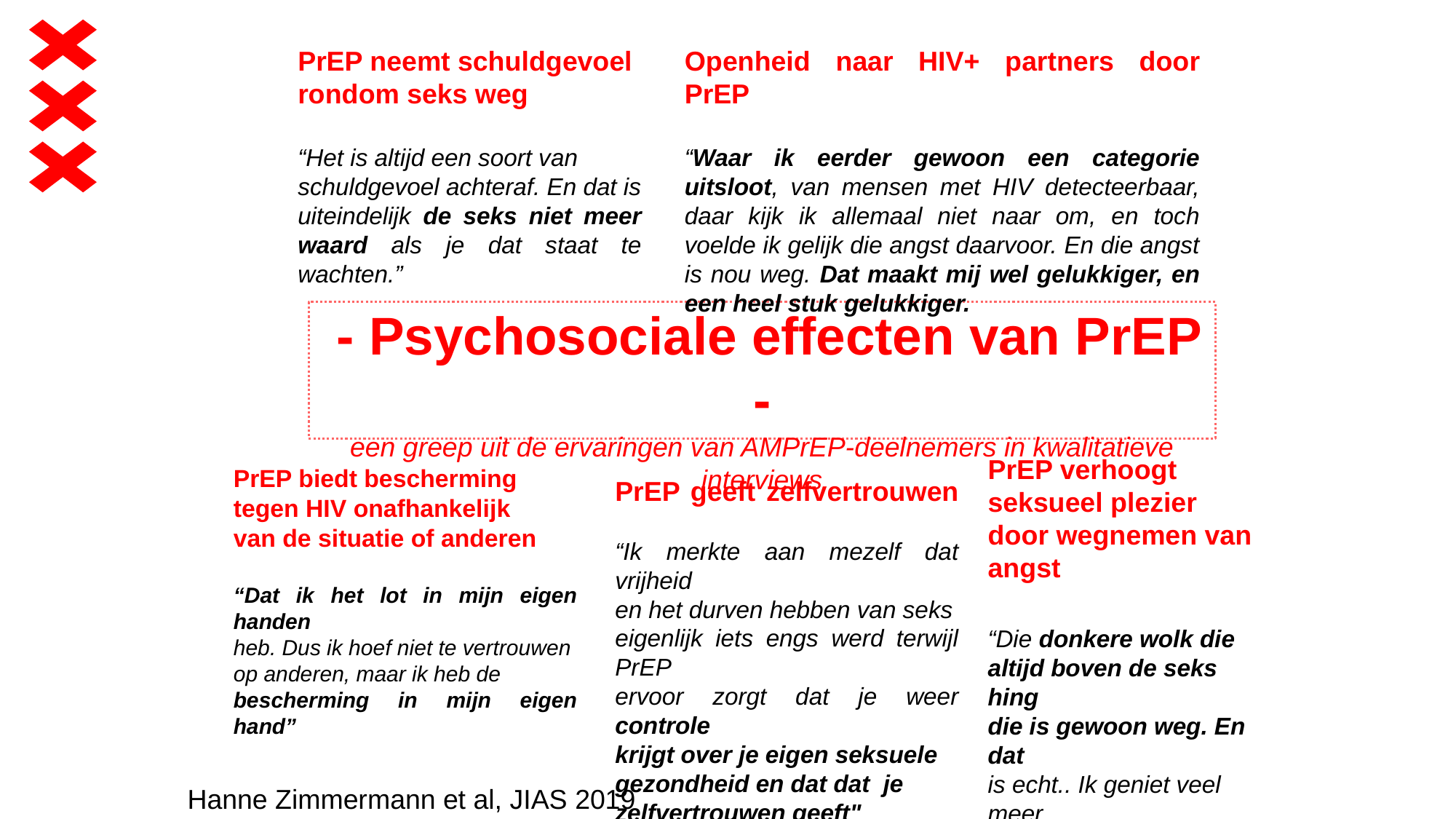

Openheid naar HIV+ partners door PrEP

“Waar ik eerder gewoon een categorie uitsloot, van mensen met HIV detecteerbaar, daar kijk ik allemaal niet naar om, en toch voelde ik gelijk die angst daarvoor. En die angst is nou weg. Dat maakt mij wel gelukkiger, en een heel stuk gelukkiger.
PrEP neemt schuldgevoel
rondom seks weg

“Het is altijd een soort van
schuldgevoel achteraf. En dat is
uiteindelijk de seks niet meer waard als je dat staat te wachten.”
# - Psychosociale effecten van PrEP - een greep uit de ervaringen van AMPrEP-deelnemers in kwalitatieve interviews
PrEP verhoogt
seksueel plezier door wegnemen van angst

“Die donkere wolk die
altijd boven de seks hing
die is gewoon weg. En dat
is echt.. Ik geniet veel meer.
Dat is wel echt het aller
allerbelangrijkste.”

PrEP biedt bescherming
tegen HIV onafhankelijk
van de situatie of anderen
“Dat ik het lot in mijn eigen handen
heb. Dus ik hoef niet te vertrouwen
op anderen, maar ik heb de
bescherming in mijn eigen hand”
PrEP geeft zelfvertrouwen

“Ik merkte aan mezelf dat vrijheid
en het durven hebben van seks
eigenlijk iets engs werd terwijl PrEP
ervoor zorgt dat je weer controle
krijgt over je eigen seksuele
gezondheid en dat dat  je
zelfvertrouwen geeft"
Hanne Zimmermann et al, JIAS 2019